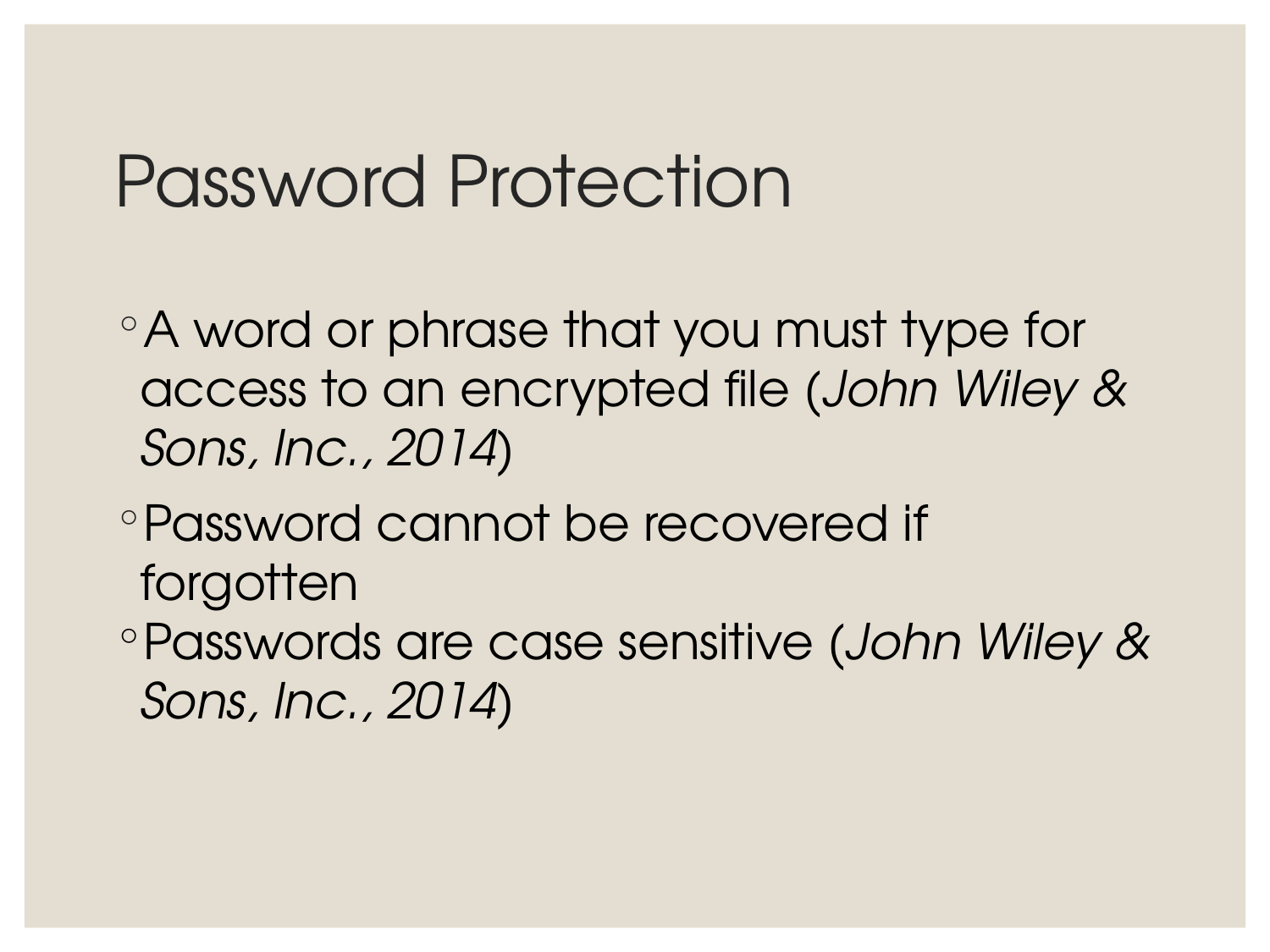

# Password Protection
A word or phrase that you must type for access to an encrypted file (John Wiley & Sons, Inc., 2014)
Password cannot be recovered if forgotten
Passwords are case sensitive (John Wiley & Sons, Inc., 2014)